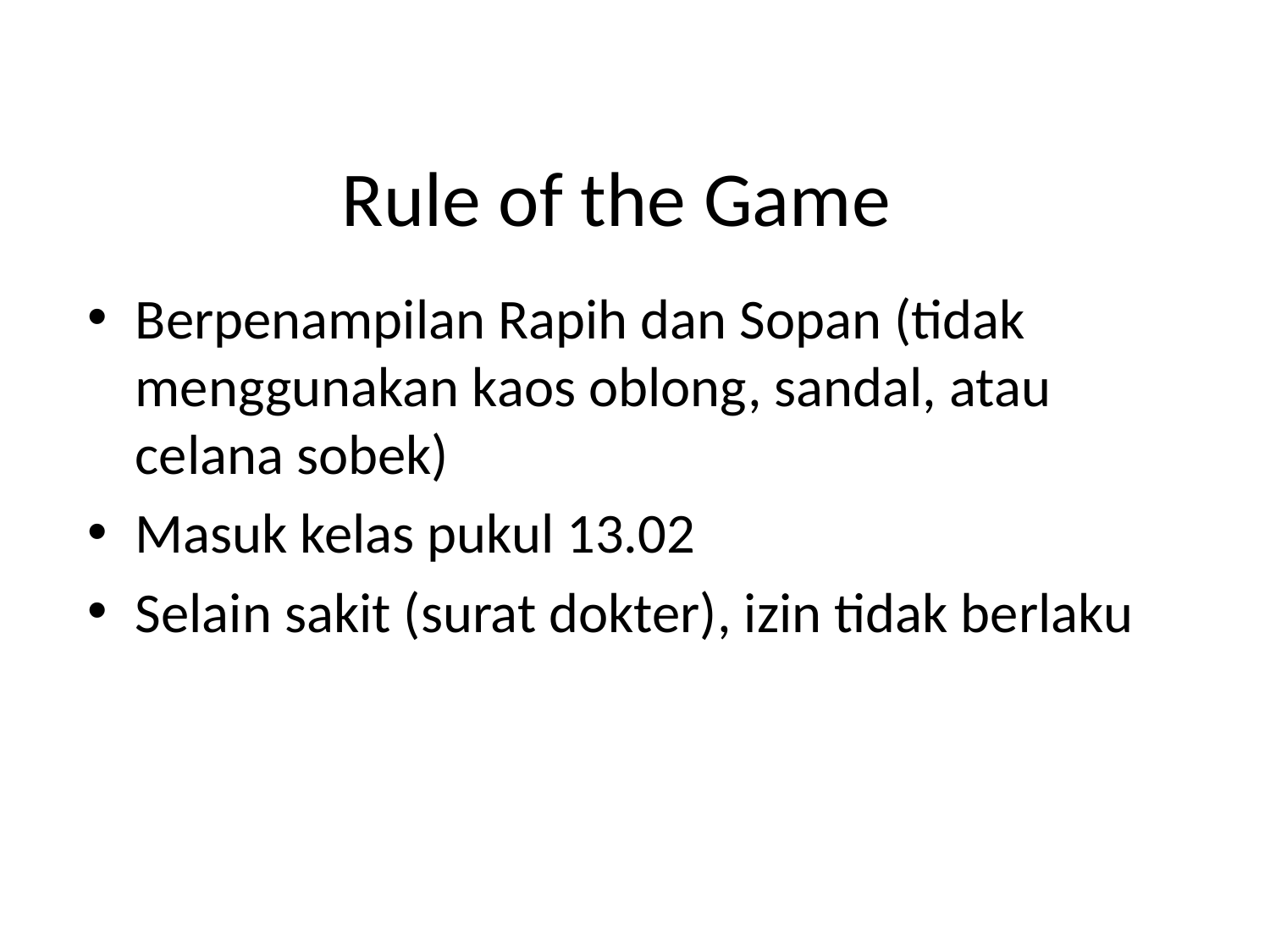

# Rule of the Game
Berpenampilan Rapih dan Sopan (tidak menggunakan kaos oblong, sandal, atau celana sobek)
Masuk kelas pukul 13.02
Selain sakit (surat dokter), izin tidak berlaku